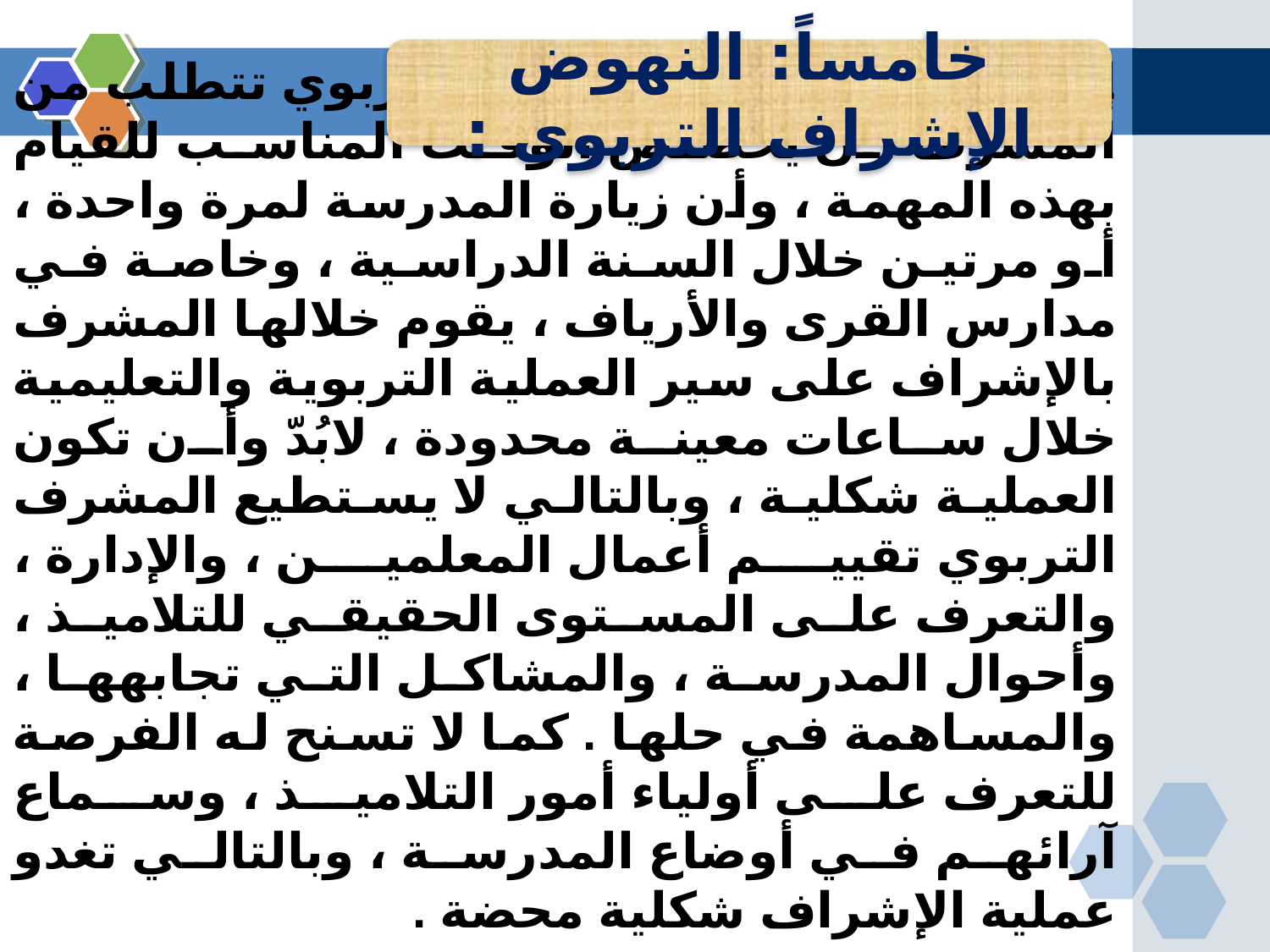

خامساً: النهوض الإشراف التربوى :
إن الأهمية البالغة للإشراف التربوي تتطلب من المشرف أن يخصص الوقت المناسب للقيام بهذه المهمة ، وأن زيارة المدرسة لمرة واحدة ، أو مرتين خلال السنة الدراسية ، وخاصة في مدارس القرى والأرياف ، يقوم خلالها المشرف بالإشراف على سير العملية التربوية والتعليمية خلال ساعات معينة محدودة ، لابُدّ وأن تكون العملية شكلية ، وبالتالي لا يستطيع المشرف التربوي تقييم أعمال المعلمين ، والإدارة ، والتعرف على المستوى الحقيقي للتلاميذ ، وأحوال المدرسة ، والمشاكل التي تجابهها ، والمساهمة في حلها . كما لا تسنح له الفرصة للتعرف على أولياء أمور التلاميذ ، وسماع آرائهم في أوضاع المدرسة ، وبالتالي تغدو عملية الإشراف شكلية محضة .